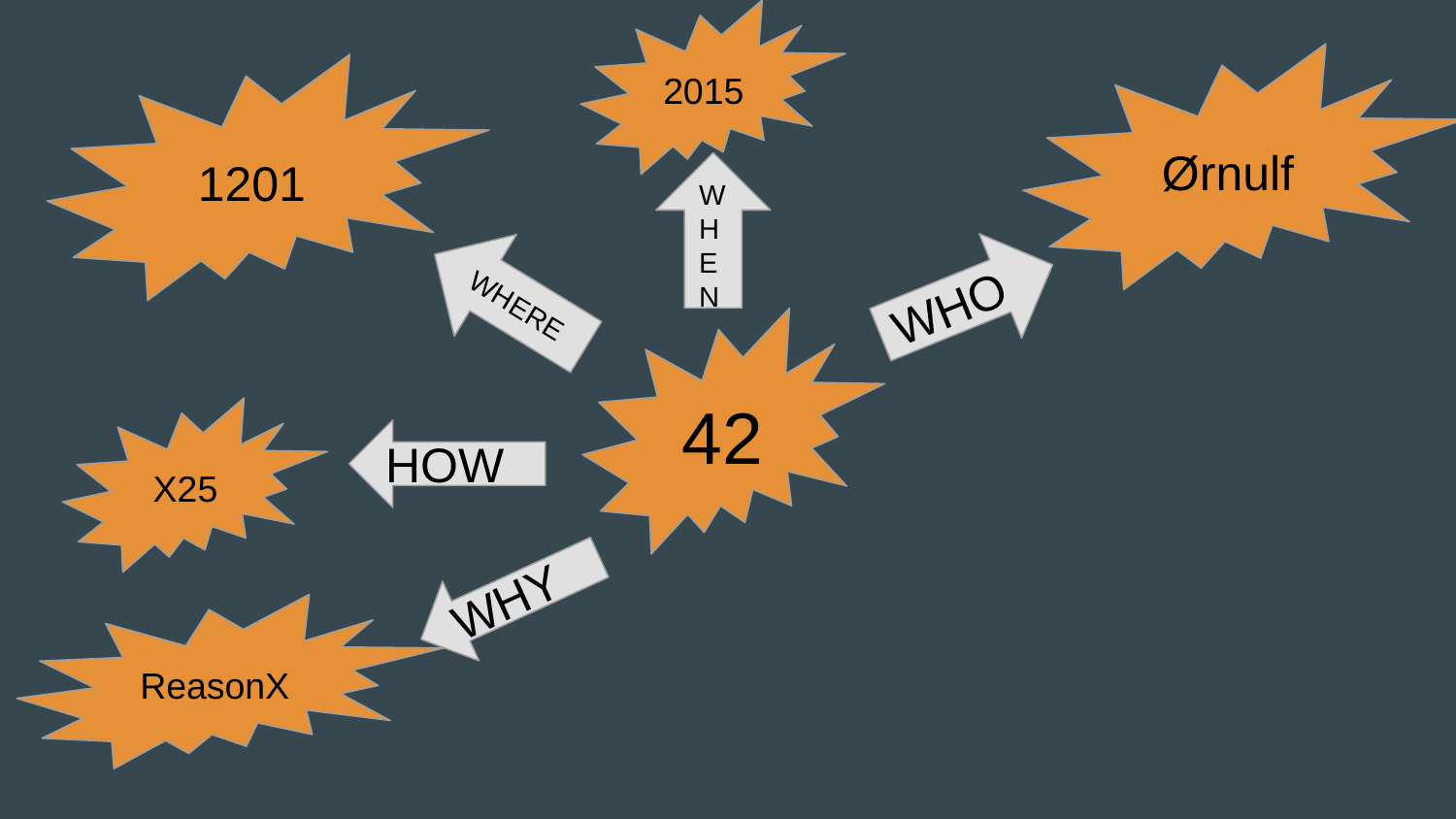

2015
Ørnulf
1201
WHEN
WHERE
WHO
42
X25
HOW
WHY
ReasonX